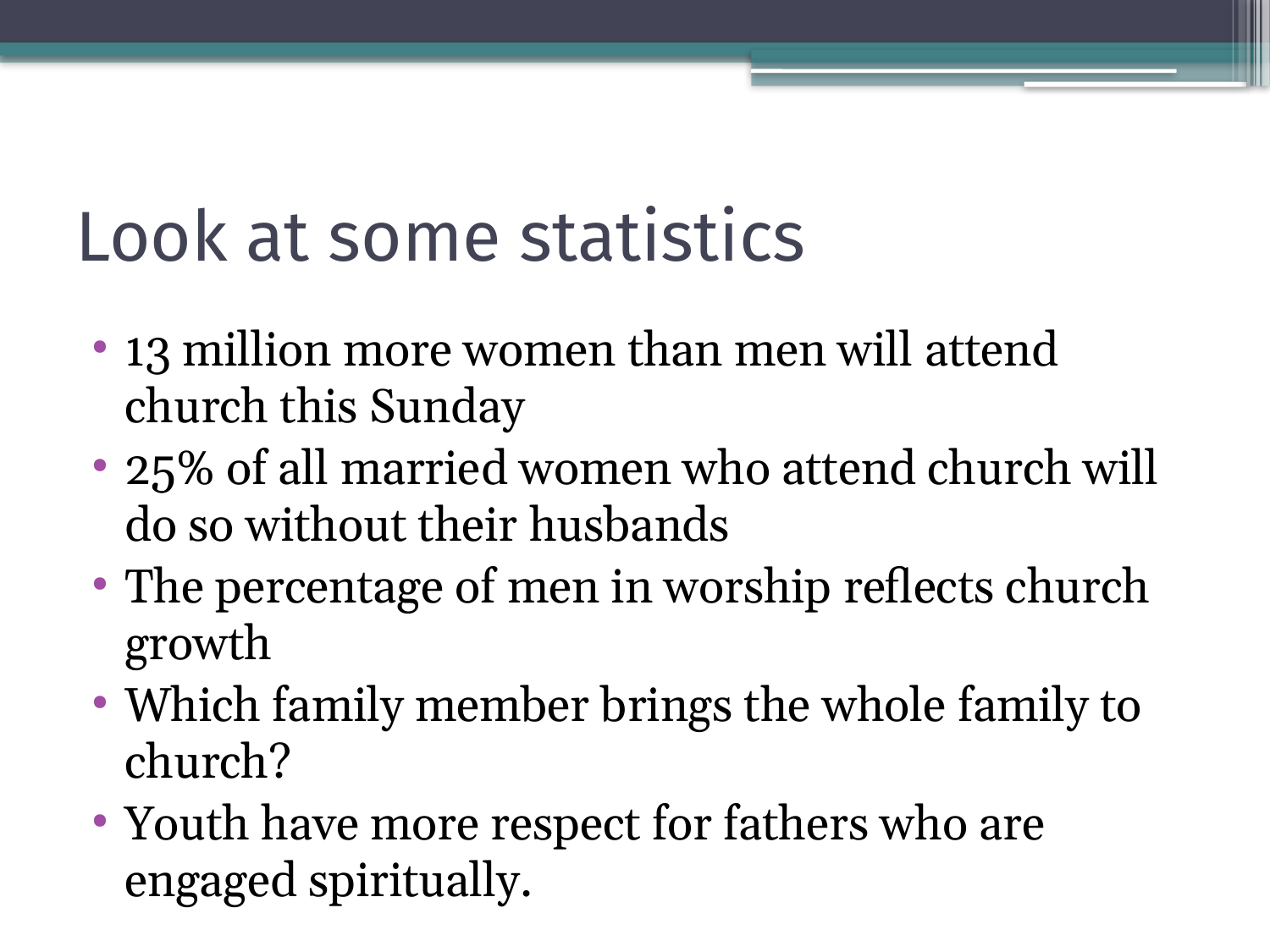

# Look at some statistics
13 million more women than men will attend church this Sunday
25% of all married women who attend church will do so without their husbands
The percentage of men in worship reflects church growth
Which family member brings the whole family to church?
Youth have more respect for fathers who are engaged spiritually.